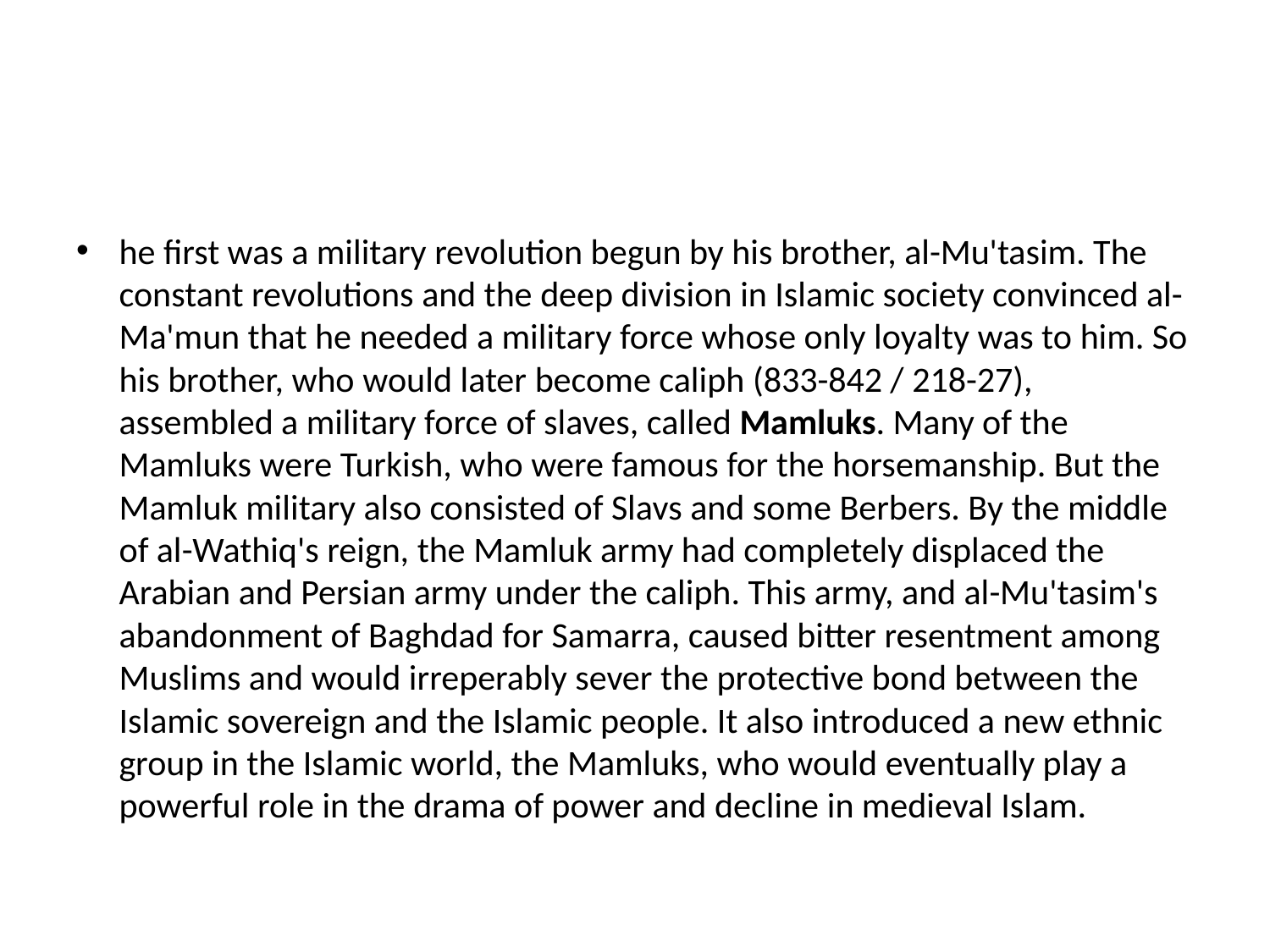

#
he first was a military revolution begun by his brother, al-Mu'tasim. The constant revolutions and the deep division in Islamic society convinced al-Ma'mun that he needed a military force whose only loyalty was to him. So his brother, who would later become caliph (833-842 / 218-27), assembled a military force of slaves, called Mamluks. Many of the Mamluks were Turkish, who were famous for the horsemanship. But the Mamluk military also consisted of Slavs and some Berbers. By the middle of al-Wathiq's reign, the Mamluk army had completely displaced the Arabian and Persian army under the caliph. This army, and al-Mu'tasim's abandonment of Baghdad for Samarra, caused bitter resentment among Muslims and would irreperably sever the protective bond between the Islamic sovereign and the Islamic people. It also introduced a new ethnic group in the Islamic world, the Mamluks, who would eventually play a powerful role in the drama of power and decline in medieval Islam.